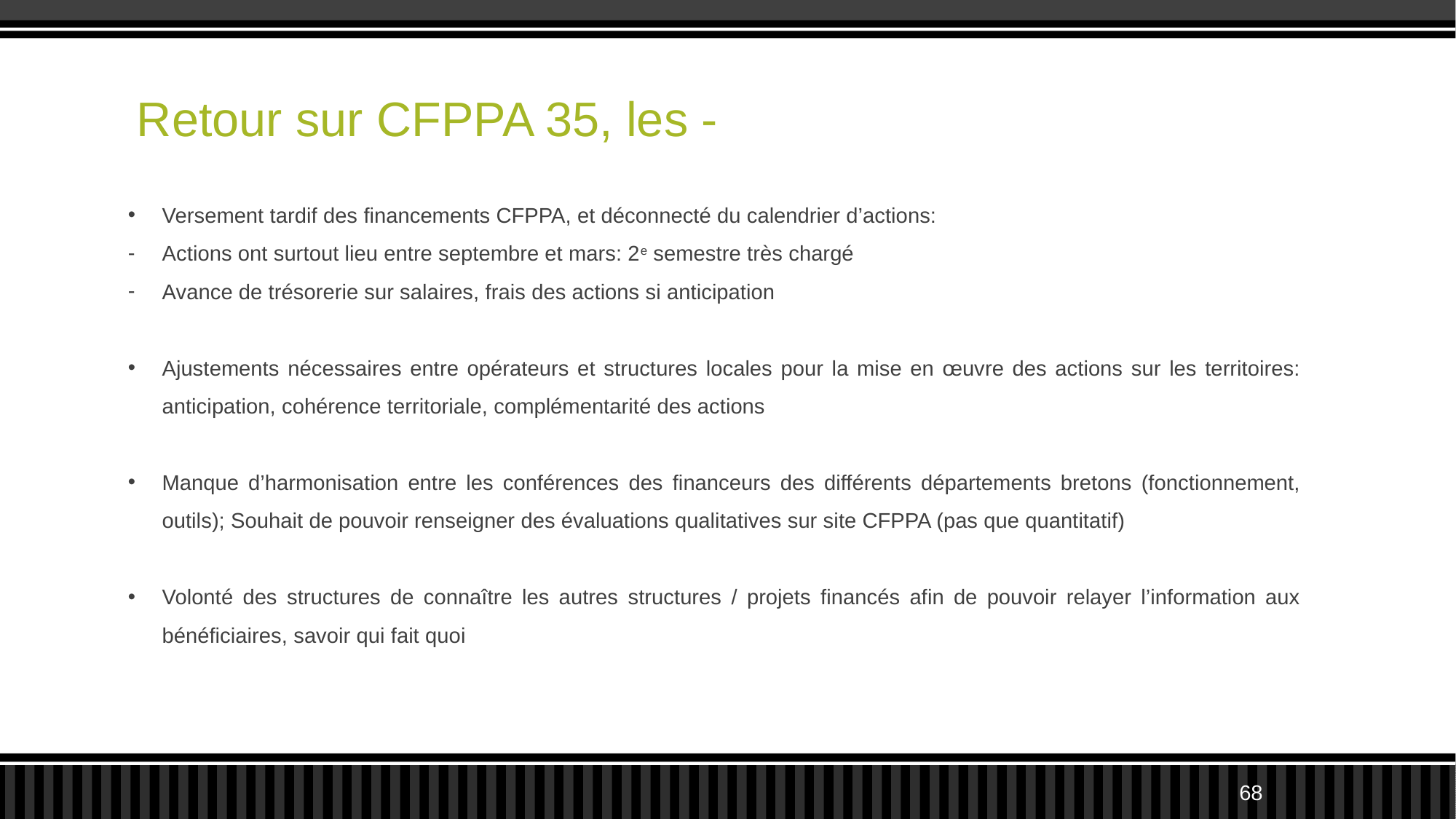

# Retour sur CFPPA 35, les -
Versement tardif des financements CFPPA, et déconnecté du calendrier d’actions:
Actions ont surtout lieu entre septembre et mars: 2e semestre très chargé
Avance de trésorerie sur salaires, frais des actions si anticipation

Ajustements nécessaires entre opérateurs et structures locales pour la mise en œuvre des actions sur les territoires: anticipation, cohérence territoriale, complémentarité des actions

Manque d’harmonisation entre les conférences des financeurs des différents départements bretons (fonctionnement, outils); Souhait de pouvoir renseigner des évaluations qualitatives sur site CFPPA (pas que quantitatif)

Volonté des structures de connaître les autres structures / projets financés afin de pouvoir relayer l’information aux bénéficiaires, savoir qui fait quoi

68